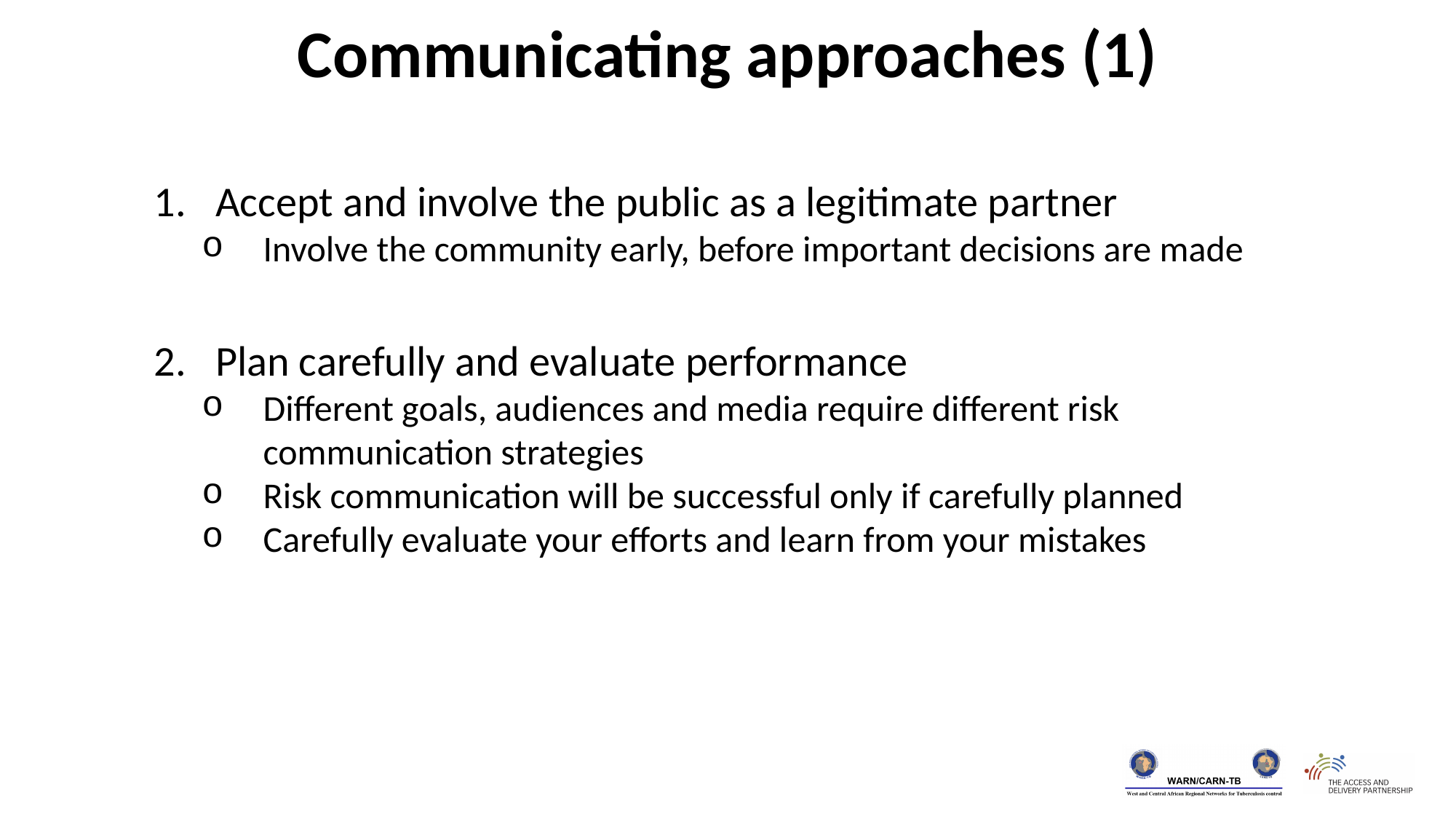

Communicating approaches (1)
Accept and involve the public as a legitimate partner
Involve the community early, before important decisions are made

Plan carefully and evaluate performance
Different goals, audiences and media require different risk communication strategies
Risk communication will be successful only if carefully planned
Carefully evaluate your efforts and learn from your mistakes